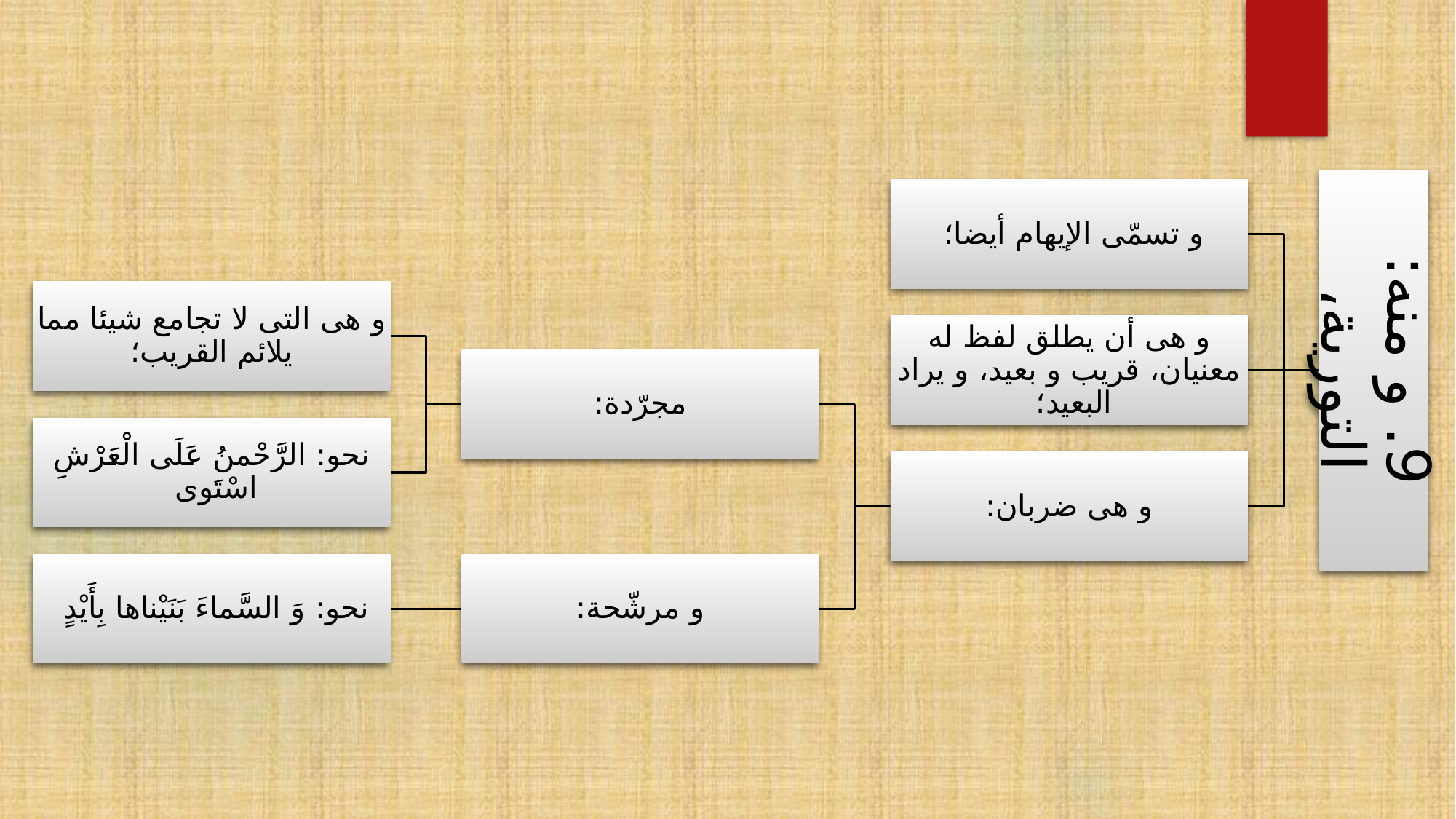

9. و منه: التورية،
و تسمّى الإيهام أيضا؛
و هى أن يطلق لفظ له معنيان، قريب و بعيد، و يراد البعيد؛
و هى ضربان:
مجرّدة:
و هى التى لا تجامع شيئا مما يلائم القريب؛
نحو: الرَّحْمنُ عَلَى الْعَرْشِ اسْتَوى‏
و مرشّحة:
نحو: وَ السَّماءَ بَنَيْناها بِأَيْدٍ